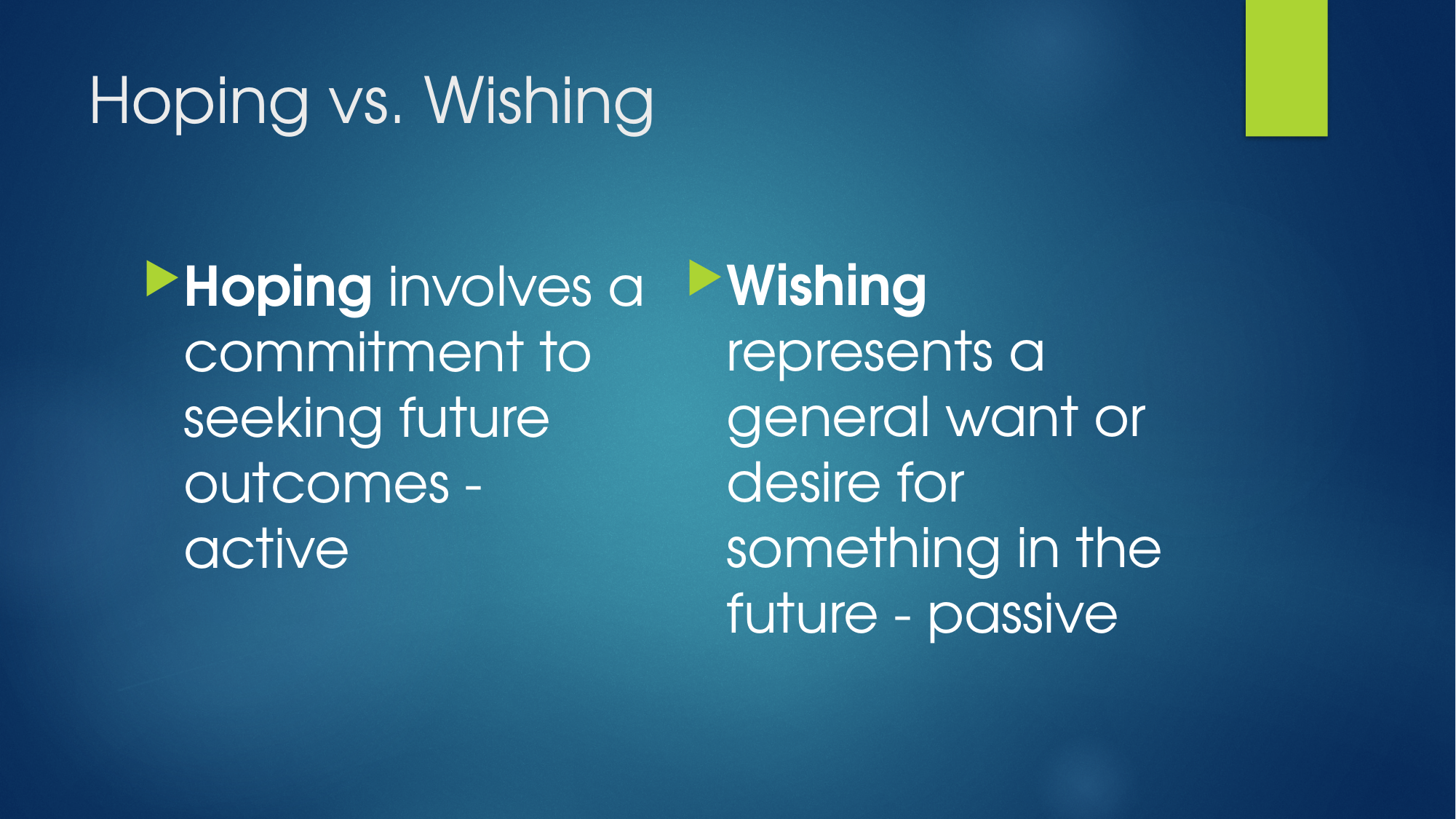

# Hoping vs. Wishing
Wishing represents a general want or desire for something in the future - passive

Hoping involves a commitment to seeking future outcomes - active